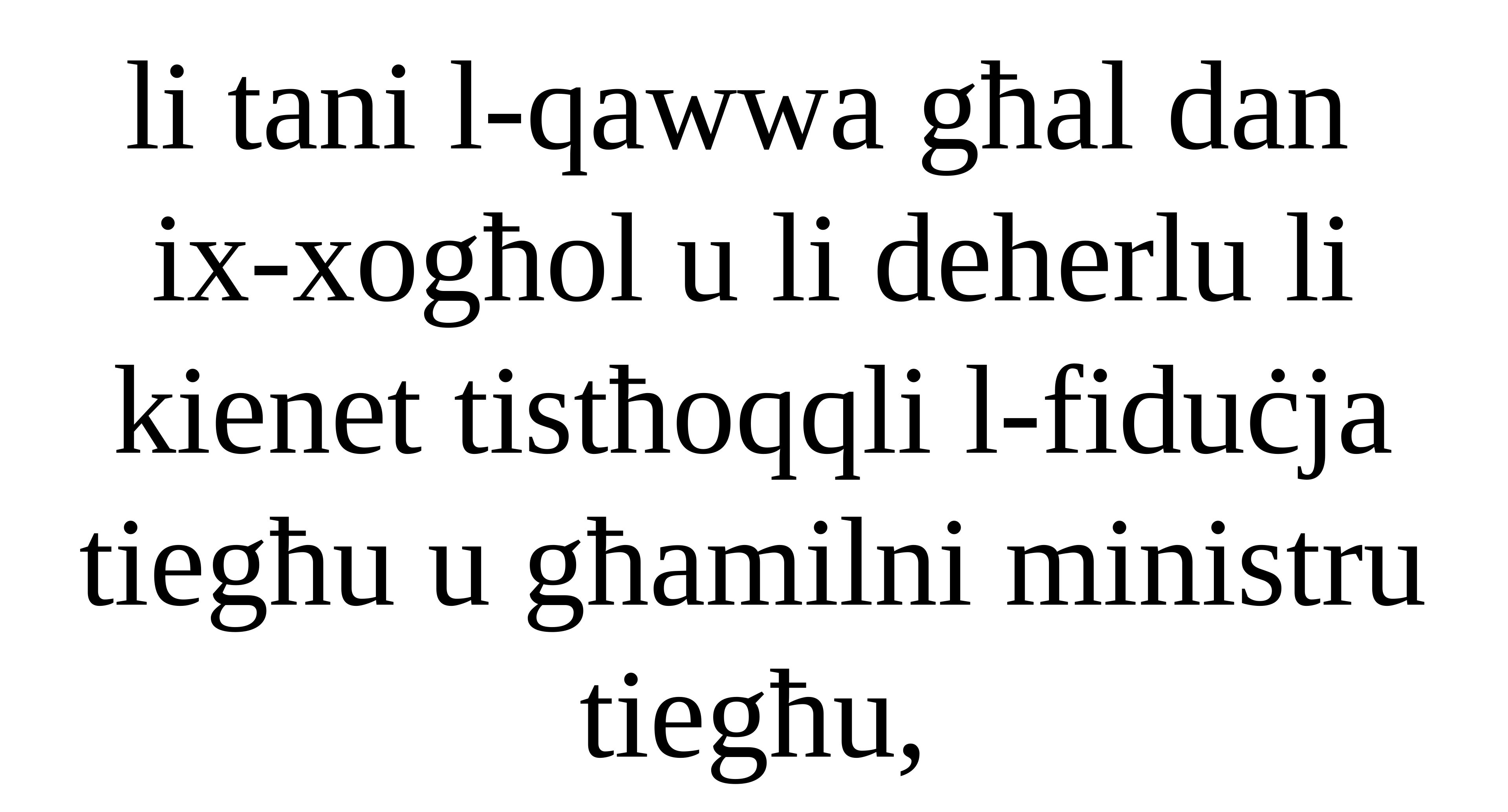

li tani l-qawwa għal dan
ix-xogħol u li deherlu li kienet tistħoqqli l-fiduċja tiegħu u għamilni ministru tiegħu,